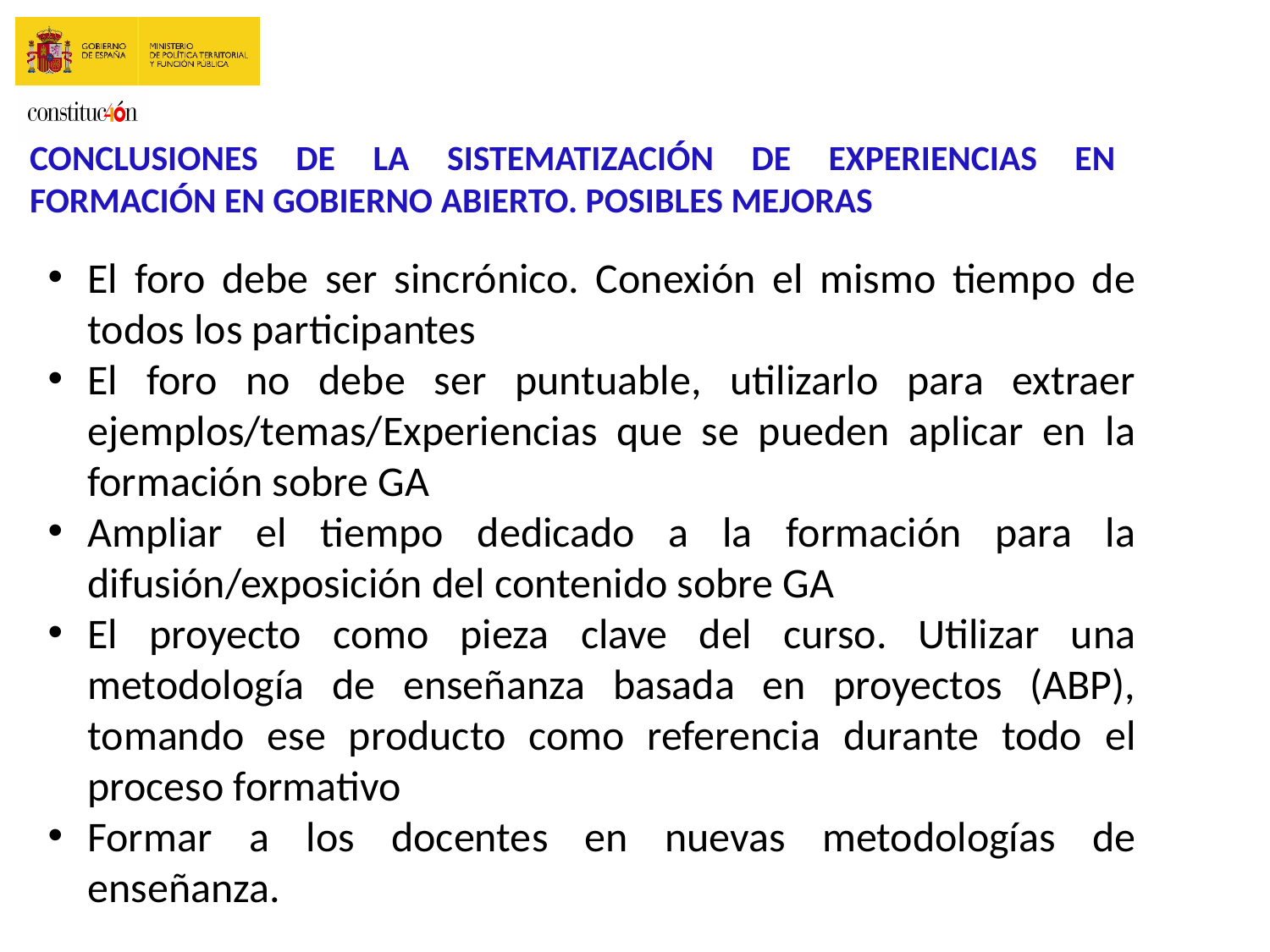

CONCLUSIONES de LA SISTEMATIZACIÓN DE EXPERIENCIAS EN FORMACIÓN EN GOBIERNO ABIERTO. Posibles mejoras
El foro debe ser sincrónico. Conexión el mismo tiempo de todos los participantes
El foro no debe ser puntuable, utilizarlo para extraer ejemplos/temas/Experiencias que se pueden aplicar en la formación sobre GA
Ampliar el tiempo dedicado a la formación para la difusión/exposición del contenido sobre GA
El proyecto como pieza clave del curso. Utilizar una metodología de enseñanza basada en proyectos (ABP), tomando ese producto como referencia durante todo el proceso formativo
Formar a los docentes en nuevas metodologías de enseñanza.